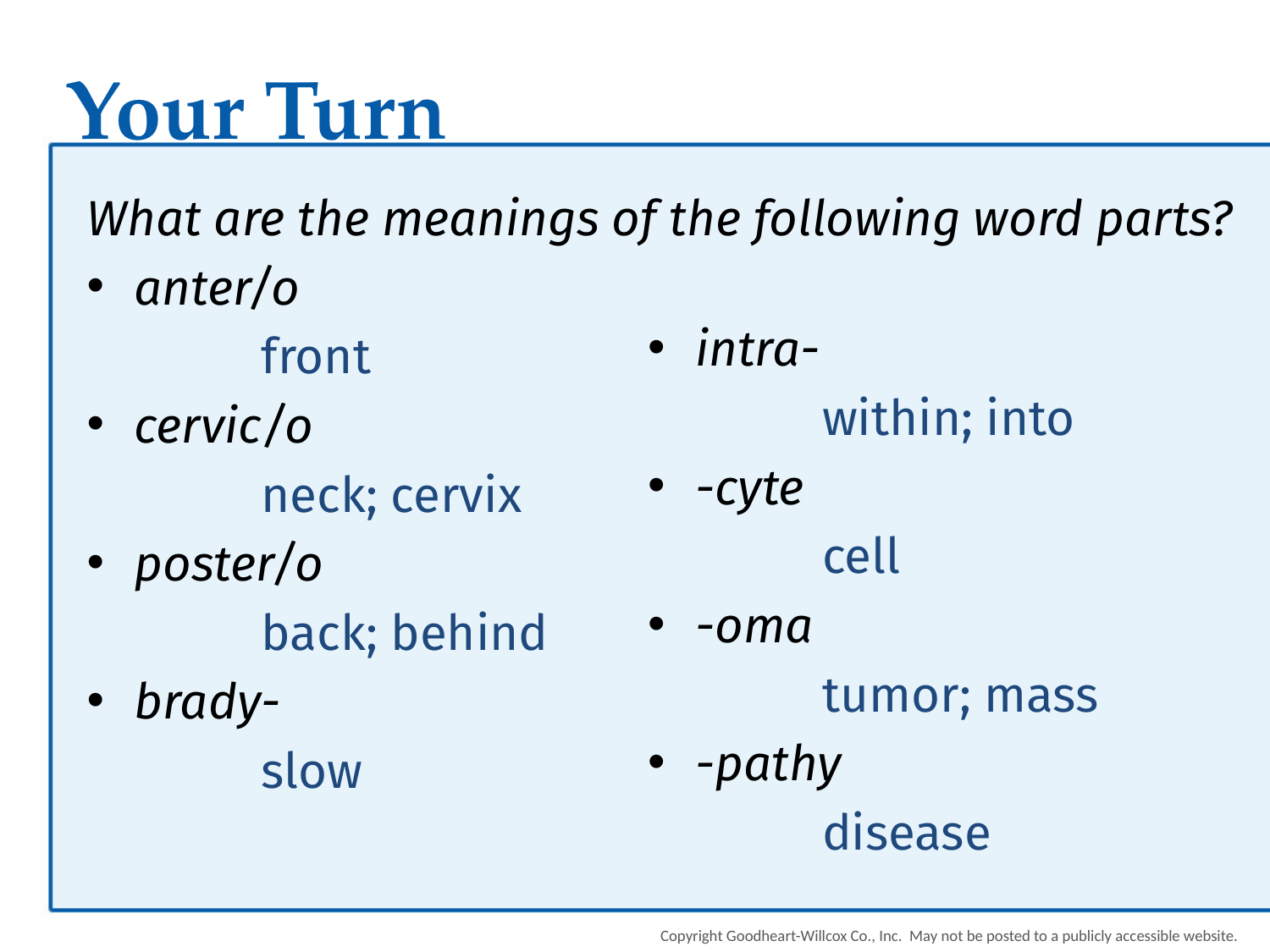

# Your Turn
What are the meanings of the following word parts?
anter/o
		front
cervic/o
		neck; cervix
poster/o
		back; behind
brady-
		slow
intra-
		within; into
-cyte
		cell
-oma
		tumor; mass
-pathy
		disease